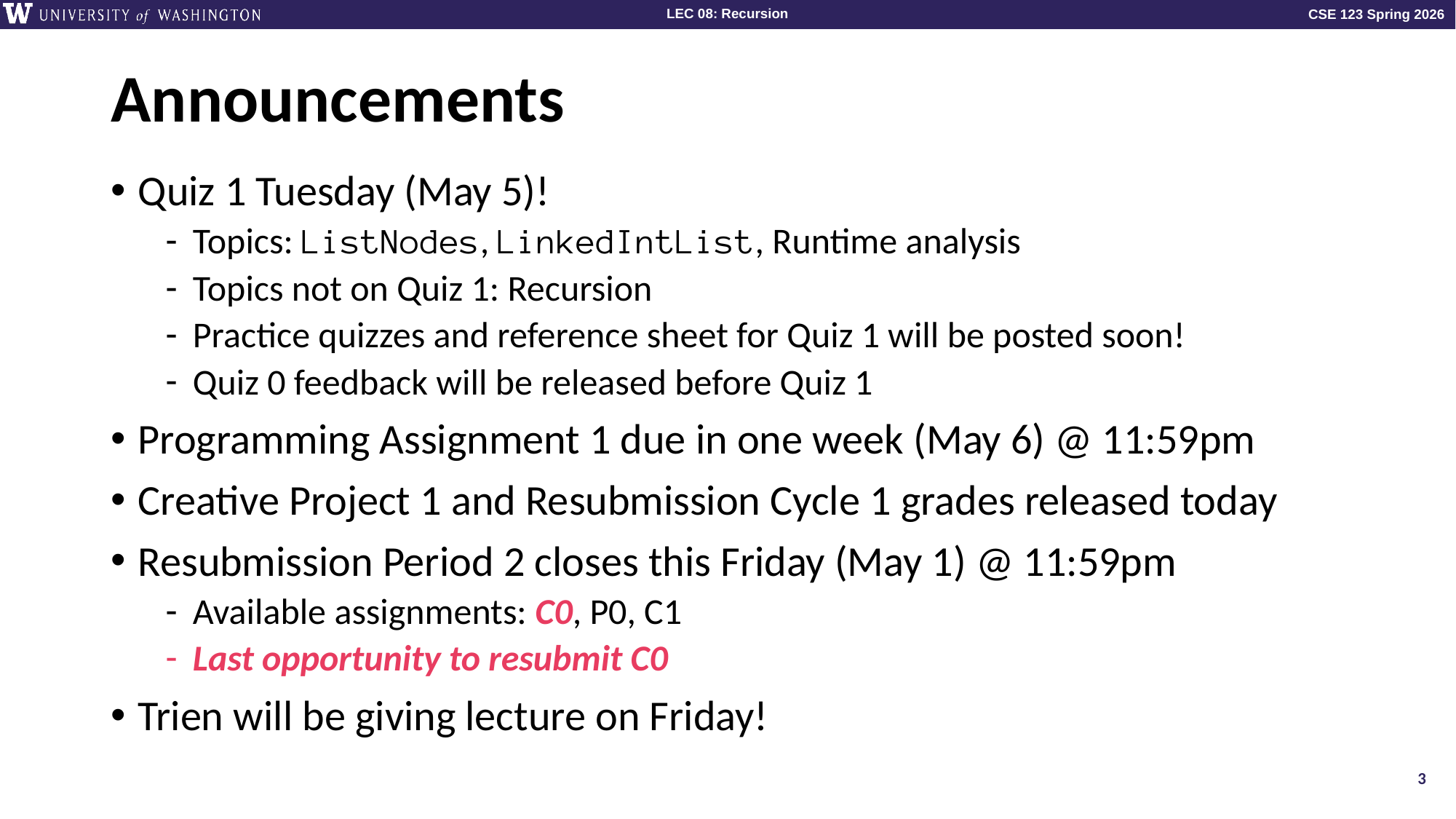

# Announcements
Quiz 1 Tuesday (May 5)!
Topics: ListNodes, LinkedIntList, Runtime analysis
Topics not on Quiz 1: Recursion
Practice quizzes and reference sheet for Quiz 1 will be posted soon!
Quiz 0 feedback will be released before Quiz 1
Programming Assignment 1 due in one week (May 6) @ 11:59pm
Creative Project 1 and Resubmission Cycle 1 grades released today
Resubmission Period 2 closes this Friday (May 1) @ 11:59pm
Available assignments: C0, P0, C1
Last opportunity to resubmit C0
Trien will be giving lecture on Friday!
3